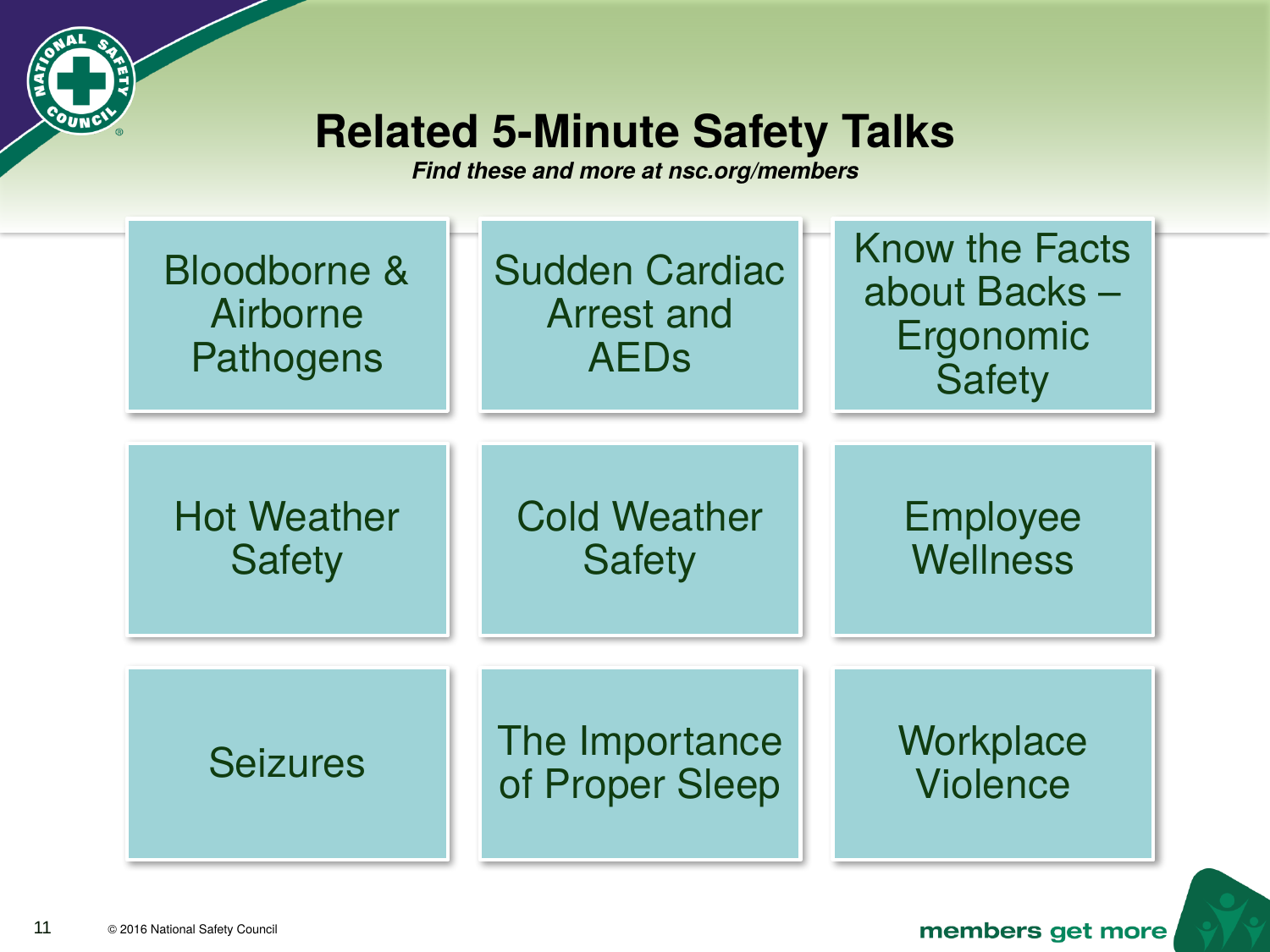

# Related 5-Minute Safety Talks Find these and more at nsc.org/members

Bloodborne & Airborne Pathogens
Sudden Cardiac Arrest and AEDs
Know the Facts about Backs – Ergonomic Safety
Hot Weather Safety
Cold Weather Safety
Employee Wellness
Seizures
The Importance of Proper Sleep
Workplace Violence